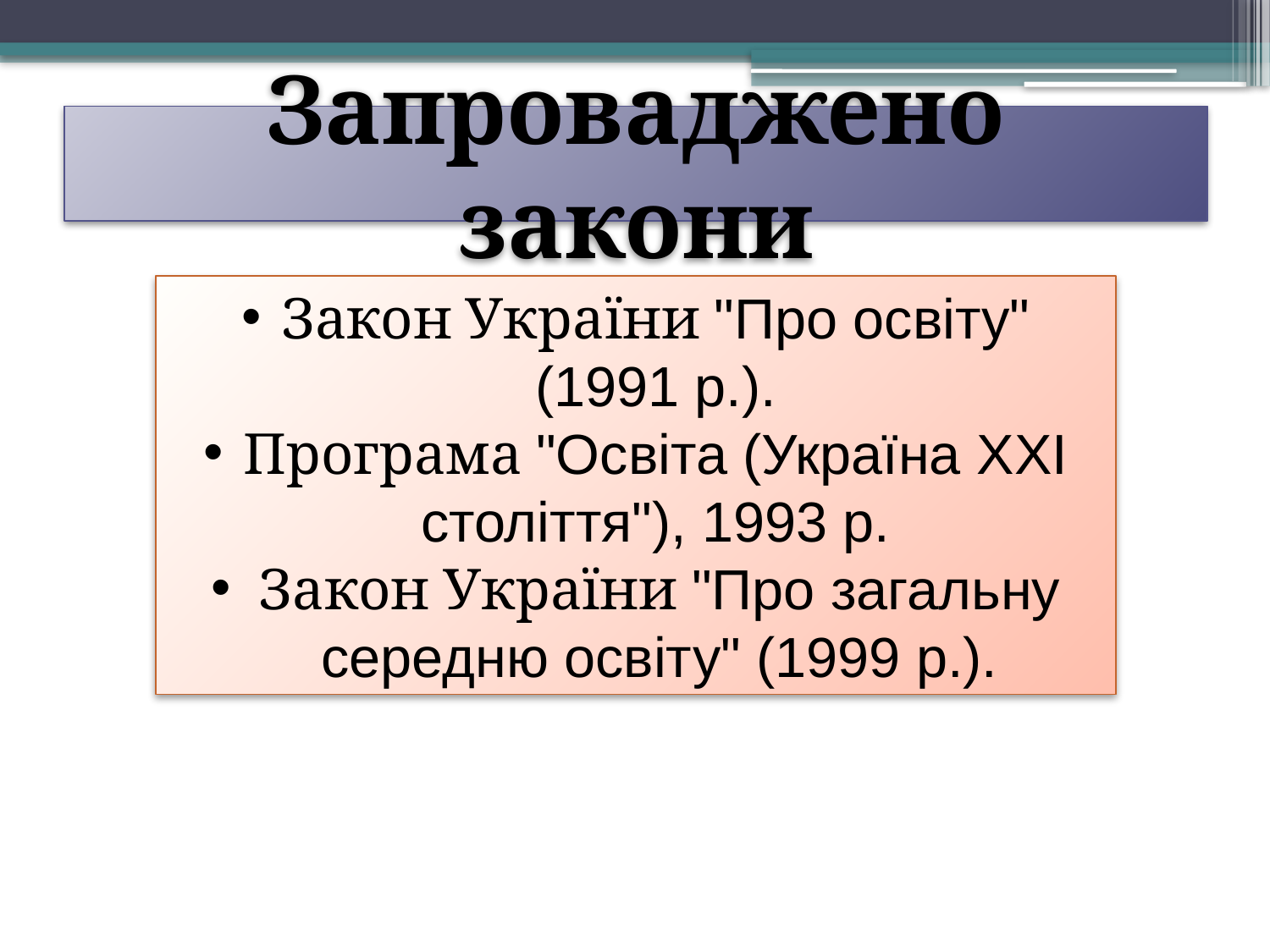

# Запроваджено закони
Закон України "Про освіту" (1991 р.).
Програма "Освіта (Україна XXI століття"), 1993 р.
Закон України "Про загальну середню освіту" (1999 р.).